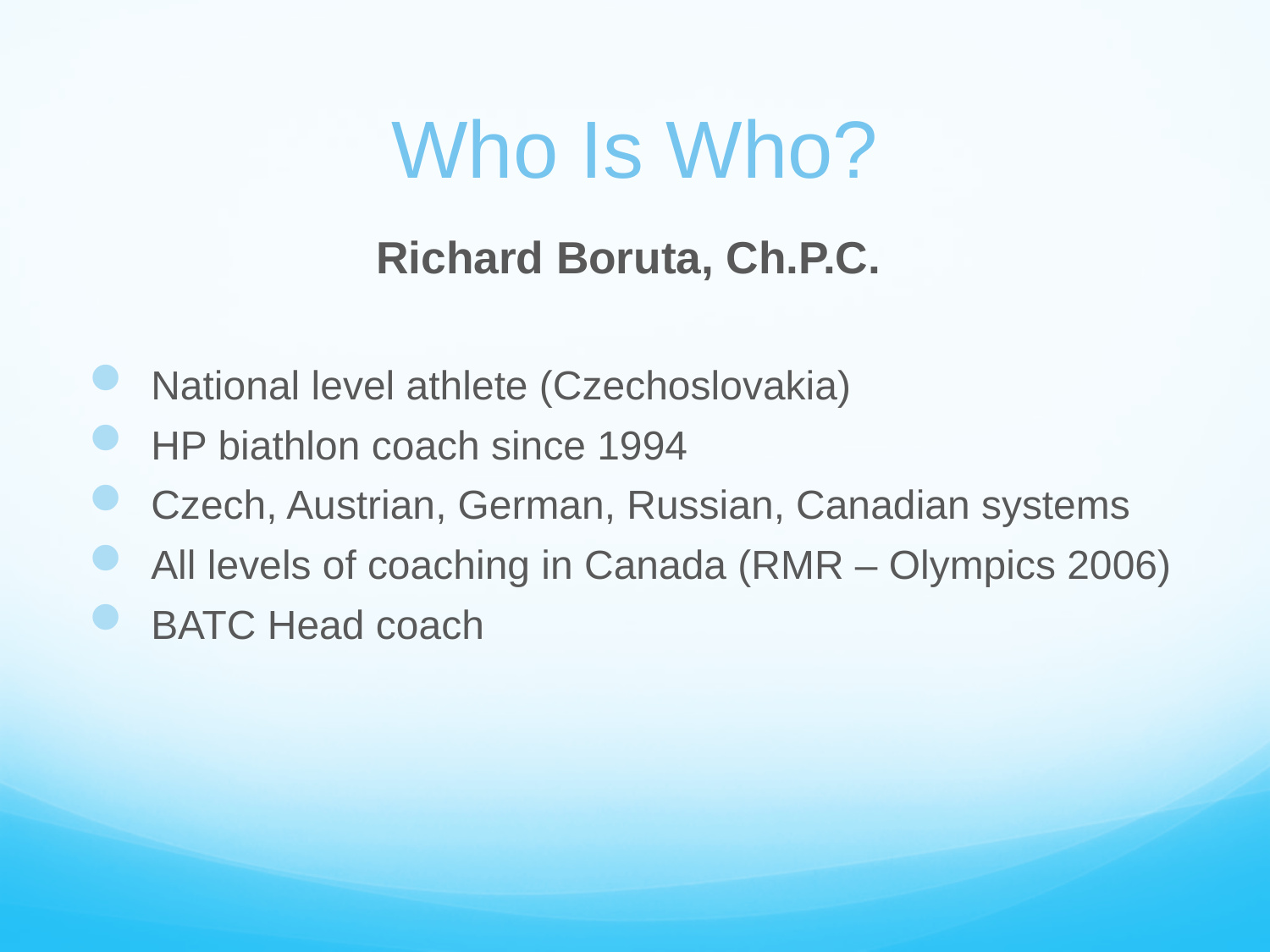

# Who Is Who?
Richard Boruta, Ch.P.C.

National level athlete (Czechoslovakia)
HP biathlon coach since 1994
Czech, Austrian, German, Russian, Canadian systems
All levels of coaching in Canada (RMR – Olympics 2006)
BATC Head coach